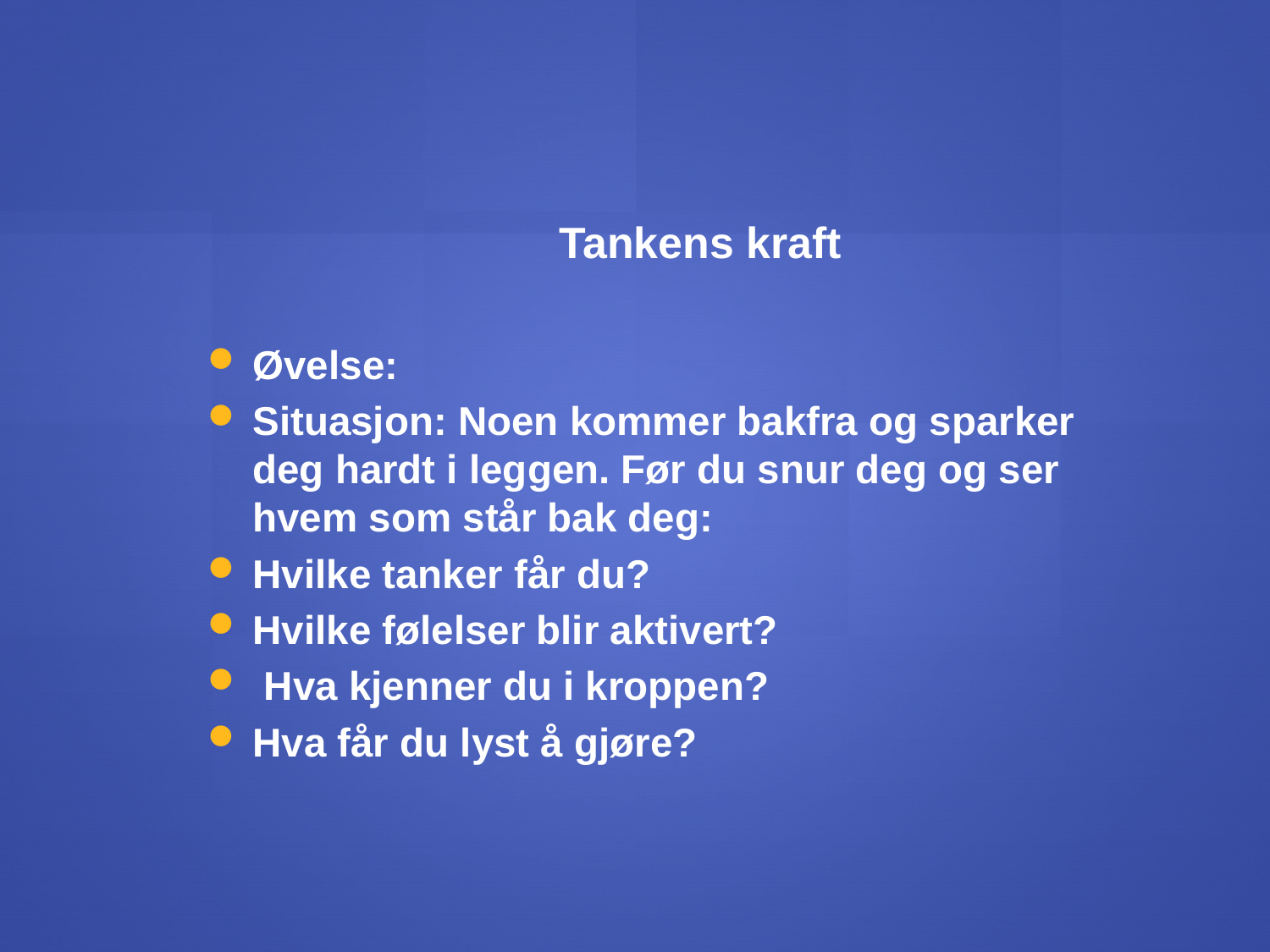

# Tankens kraft
Øvelse:
Situasjon: Noen kommer bakfra og sparker deg hardt i leggen. Før du snur deg og ser hvem som står bak deg:
Hvilke tanker får du?
Hvilke følelser blir aktivert?
 Hva kjenner du i kroppen?
Hva får du lyst å gjøre?